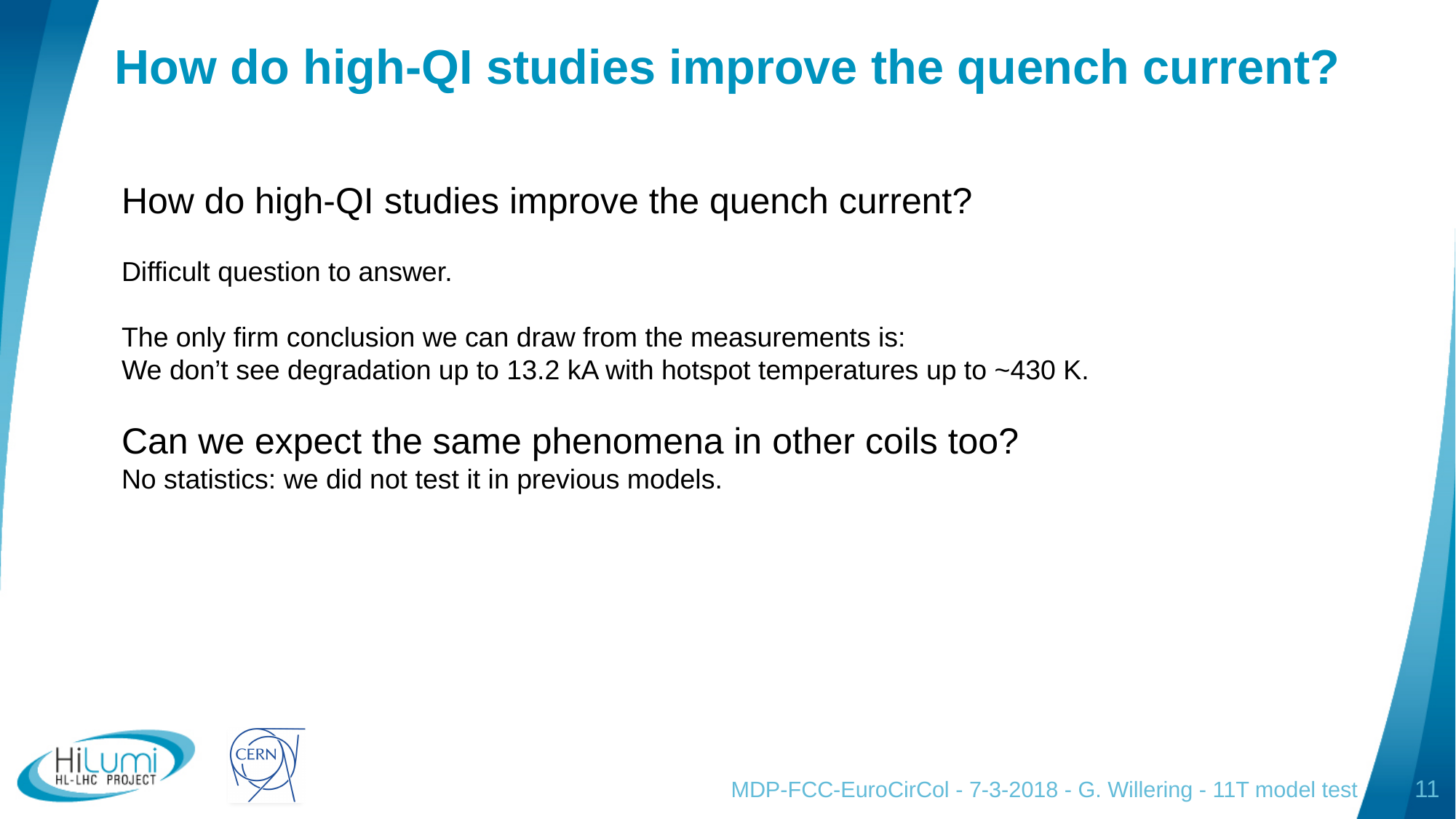

# How do high-QI studies improve the quench current?
How do high-QI studies improve the quench current?

Difficult question to answer.

The only firm conclusion we can draw from the measurements is:
We don’t see degradation up to 13.2 kA with hotspot temperatures up to ~430 K.

Can we expect the same phenomena in other coils too?
No statistics: we did not test it in previous models.
MDP-FCC-EuroCirCol - 7-3-2018 - G. Willering - 11T model test
11